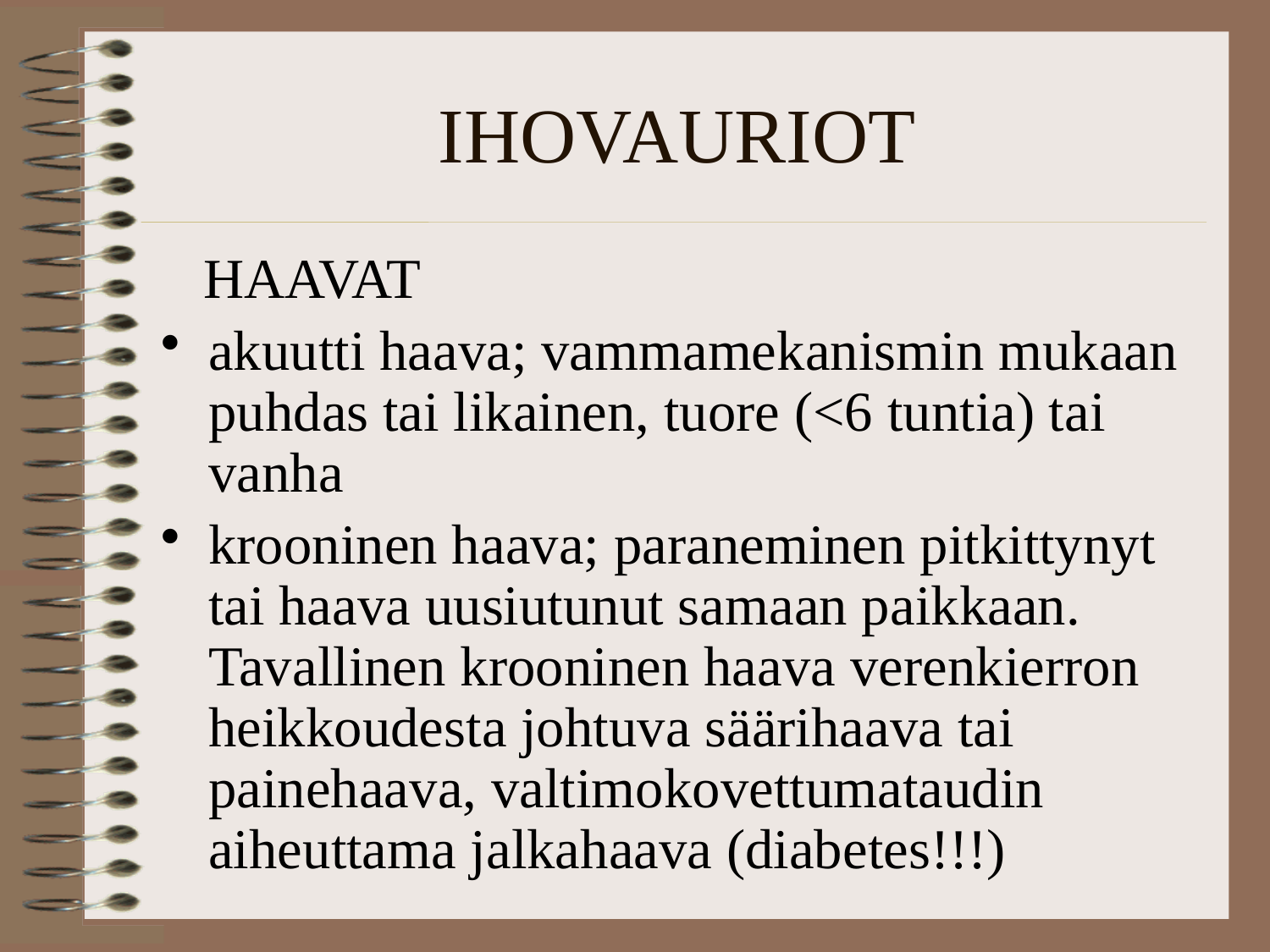

# IHOVAURIOT
   HAAVAT
akuutti haava; vammamekanismin mukaan puhdas tai likainen, tuore (<6 tuntia) tai vanha
krooninen haava; paraneminen pitkittynyt tai haava uusiutunut samaan paikkaan. Tavallinen krooninen haava verenkierron heikkoudesta johtuva säärihaava tai painehaava, valtimokovettumataudin aiheuttama jalkahaava (diabetes!!!)